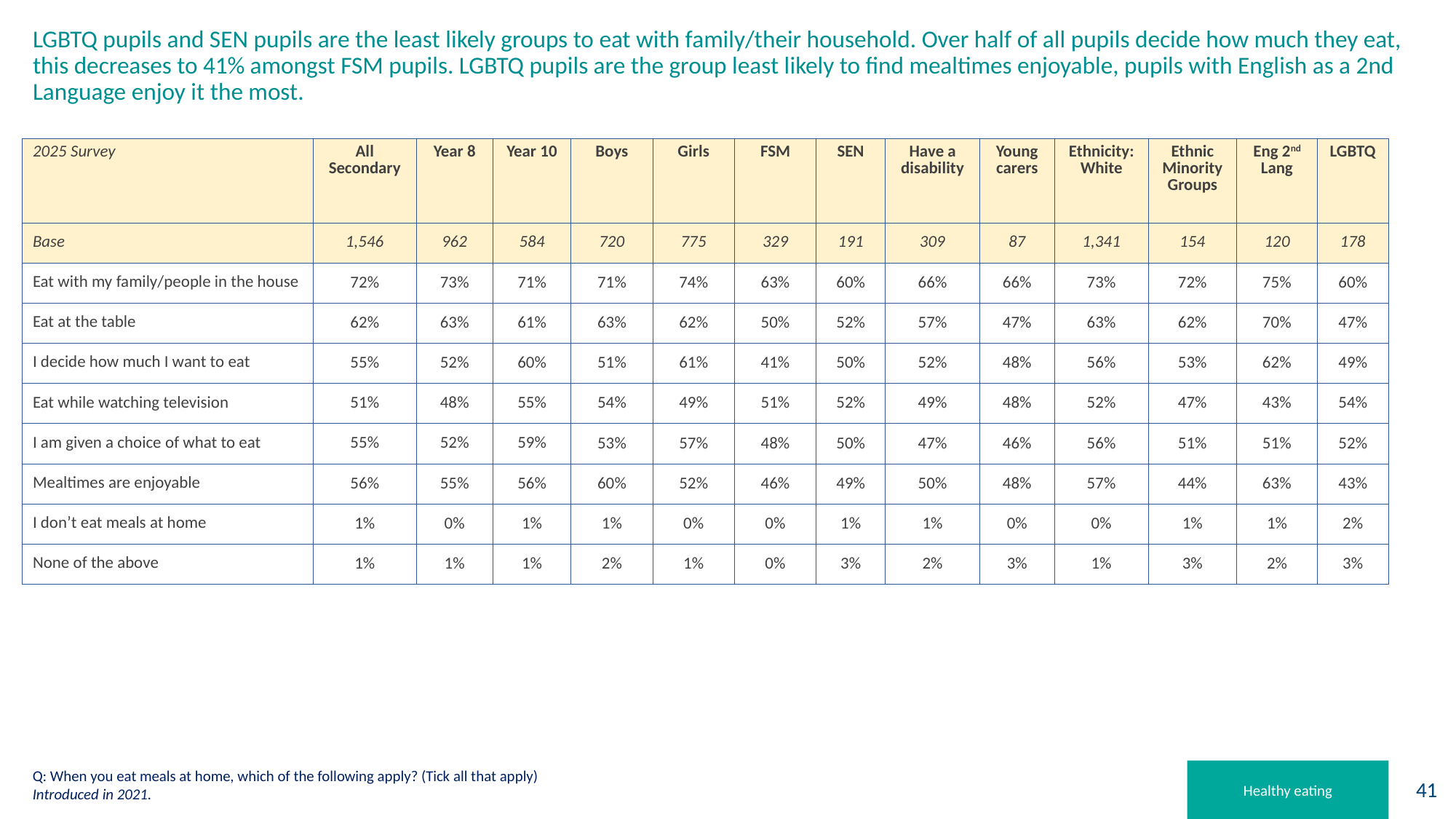

# LGBTQ pupils and SEN pupils are the least likely groups to eat with family/their household. Over half of all pupils decide how much they eat, this decreases to 41% amongst FSM pupils. LGBTQ pupils are the group least likely to find mealtimes enjoyable, pupils with English as a 2nd Language enjoy it the most.
| 2025 Survey | All Secondary | Year 8 | Year 10 | Boys | Girls | FSM | SEN | Have a disability | Young carers | Ethnicity: White | Ethnic Minority Groups | Eng 2nd Lang | LGBTQ |
| --- | --- | --- | --- | --- | --- | --- | --- | --- | --- | --- | --- | --- | --- |
| Base | 1,546 | 962 | 584 | 720 | 775 | 329 | 191 | 309 | 87 | 1,341 | 154 | 120 | 178 |
| Eat with my family/people in the house | 72% | 73% | 71% | 71% | 74% | 63% | 60% | 66% | 66% | 73% | 72% | 75% | 60% |
| Eat at the table | 62% | 63% | 61% | 63% | 62% | 50% | 52% | 57% | 47% | 63% | 62% | 70% | 47% |
| I decide how much I want to eat | 55% | 52% | 60% | 51% | 61% | 41% | 50% | 52% | 48% | 56% | 53% | 62% | 49% |
| Eat while watching television | 51% | 48% | 55% | 54% | 49% | 51% | 52% | 49% | 48% | 52% | 47% | 43% | 54% |
| I am given a choice of what to eat | 55% | 52% | 59% | 53% | 57% | 48% | 50% | 47% | 46% | 56% | 51% | 51% | 52% |
| Mealtimes are enjoyable | 56% | 55% | 56% | 60% | 52% | 46% | 49% | 50% | 48% | 57% | 44% | 63% | 43% |
| I don’t eat meals at home | 1% | 0% | 1% | 1% | 0% | 0% | 1% | 1% | 0% | 0% | 1% | 1% | 2% |
| None of the above | 1% | 1% | 1% | 2% | 1% | 0% | 3% | 2% | 3% | 1% | 3% | 2% | 3% |
Q: When you eat meals at home, which of the following apply? (Tick all that apply)
Introduced in 2021.
Healthy eating